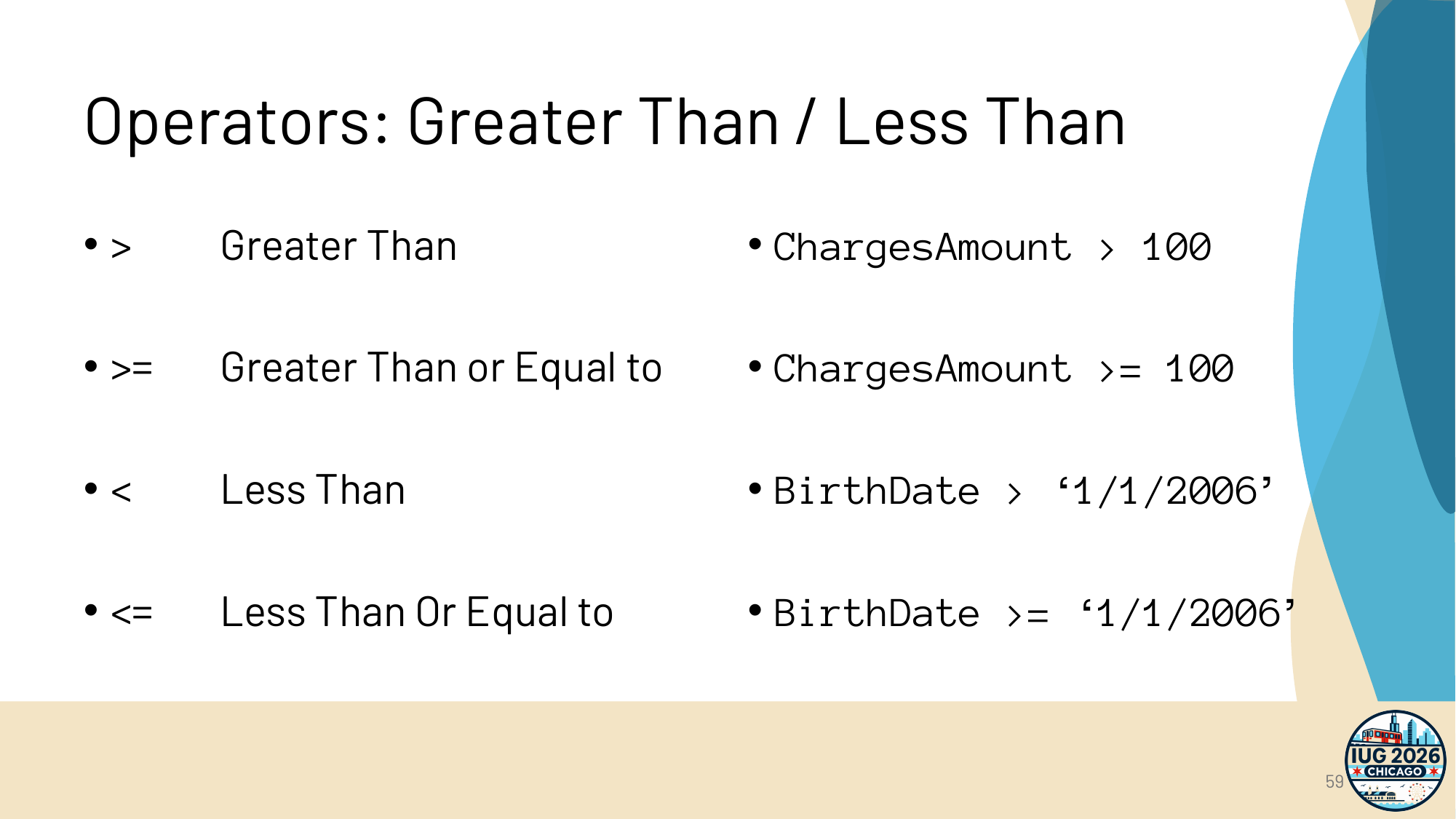

# Operators: Greater Than / Less Than
>	Greater Than

>= 	Greater Than or Equal to

<	Less Than

<=	Less Than Or Equal to
ChargesAmount > 100

ChargesAmount >= 100

BirthDate > ‘1/1/2006’

BirthDate >= ‘1/1/2006’
59